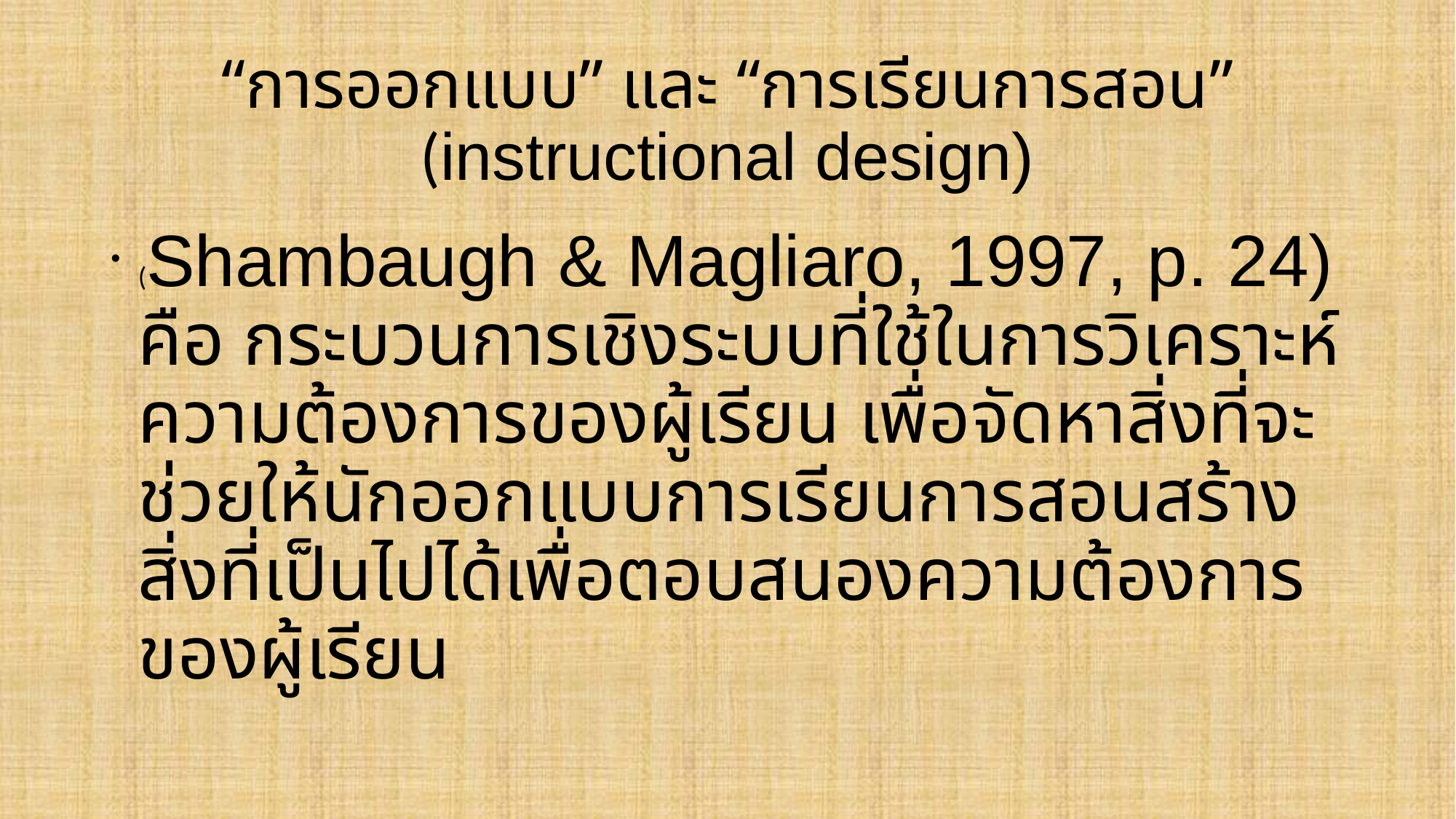

# “การออกแบบ” และ “การเรียนการสอน” (instructional design)
(Shambaugh & Magliaro, 1997, p. 24) คือ กระบวนการเชิงระบบที่ใช้ในการวิเคราะห์ความต้องการของผู้เรียน เพื่อจัดหาสิ่งที่จะช่วยให้นักออกแบบการเรียนการสอนสร้างสิ่งที่เป็นไปได้เพื่อตอบสนองความต้องการ ของผู้เรียน